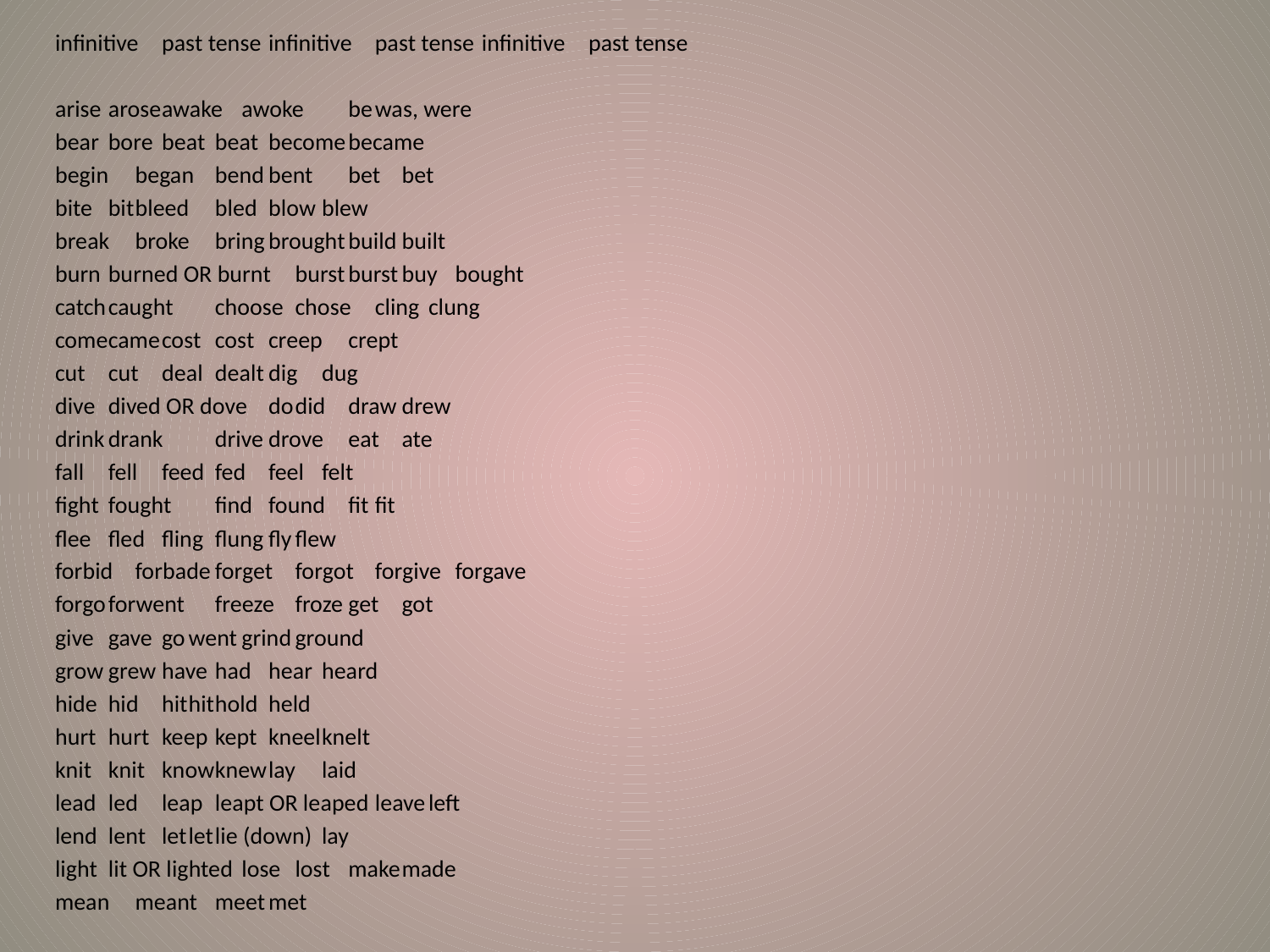

#
infinitive  	past tense		infinitive	past tense		infinitive	past tense

arise	arose		awake	awoke		be	was, were
bear	bore		beat	beat		become	became
begin	began		bend	bent		bet	bet
bite	bit		bleed	bled		blow	blew
break	broke		bring	brought		build	built
burn	burned OR burnt	burst	burst		buy	bought
catch	caught		choose	chose		cling	clung
come	came		cost	cost		creep	crept
cut	cut		deal	dealt		dig	dug
dive	dived OR dove	do	did		draw	drew
drink	drank		drive	drove		eat	ate
fall	fell		feed	fed		feel	felt
fight	fought		find	found		fit	fit
flee	fled		fling	flung		fly	flew
forbid	forbade		forget	forgot		forgive	forgave
forgo	forwent		freeze	froze		get	got
give	gave		go	went		grind	ground
grow	grew		have	had		hear	heard
hide	hid		hit	hit		hold	held
hurt	hurt		keep	kept		kneel	knelt
knit	knit		know	knew		lay	laid
lead	led		leap	leapt OR leaped	leave	left
lend	lent		let	let		lie (down)	lay
light	lit OR lighted	lose	lost		make	made
mean	meant		meet	met